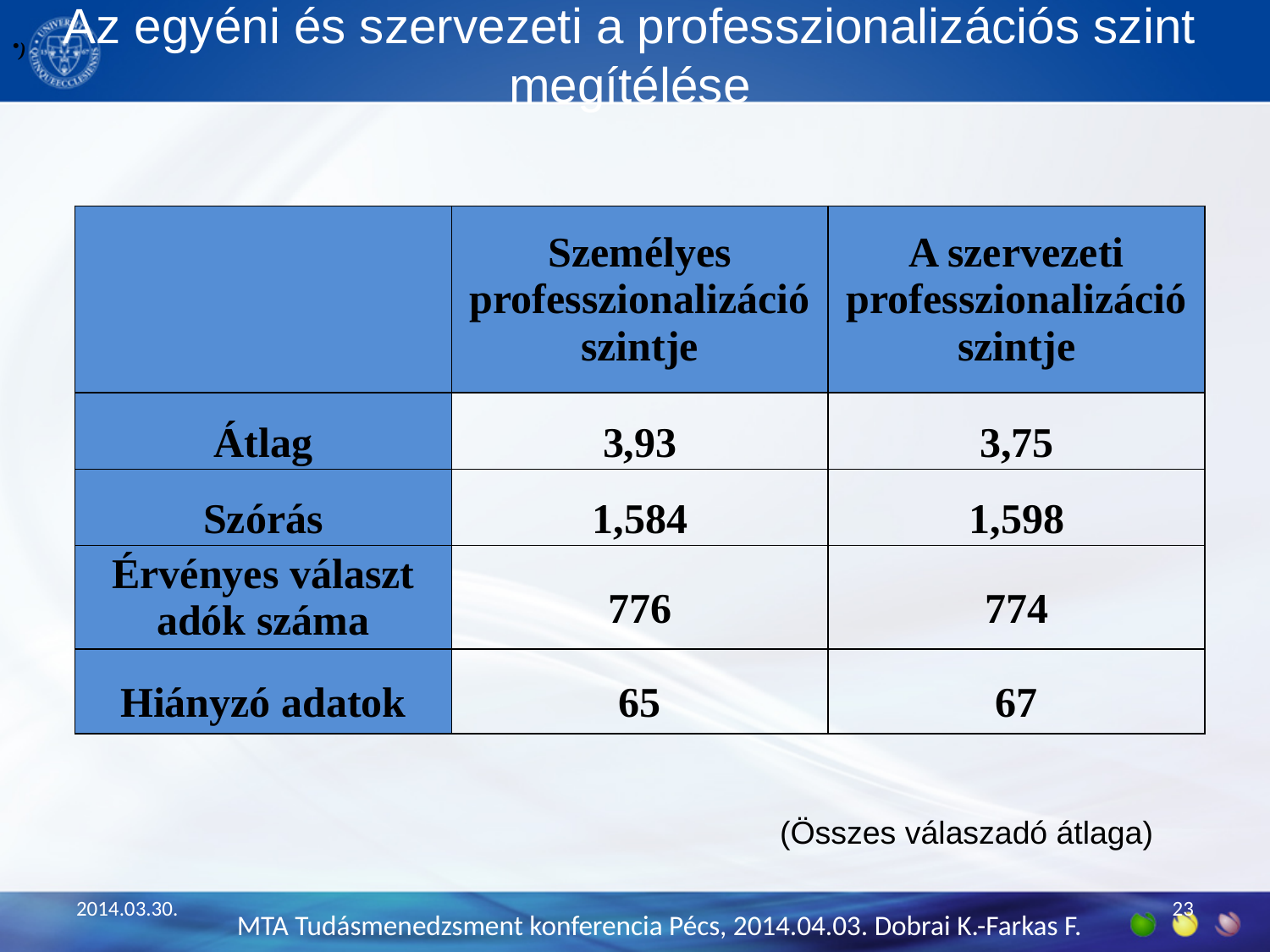

# Az egyéni és szervezeti a professzionalizációs szint megítélése

)

Minden válaszadó átlaga
|  | Személyes professzionalizáció szintje | A szervezeti professzionalizáció szintje |
| --- | --- | --- |
| Átlag | 3,93 | 3,75 |
| Szórás | 1,584 | 1,598 |
| Érvényes választ adók száma | 776 | 774 |
| Hiányzó adatok | 65 | 67 |
(Összes válaszadó átlaga)
2014.03.30.
23
MTA Tudásmenedzsment konferencia Pécs, 2014.04.03. Dobrai K.-Farkas F.